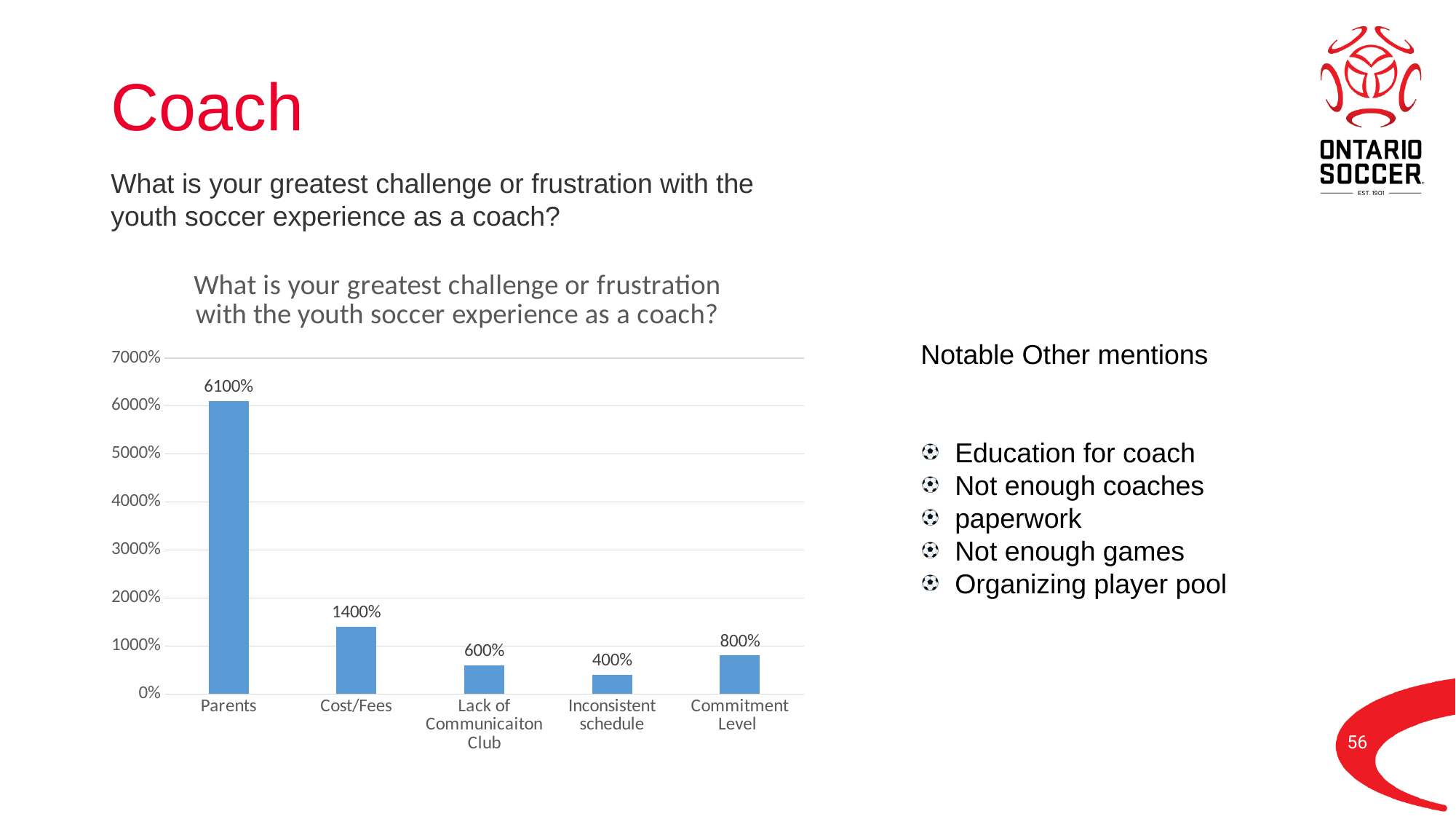

# Coach
What is your greatest challenge or frustration with the youth soccer experience as a coach?

### Chart: What is your greatest challenge or frustration with the youth soccer experience as a coach?

| Category | What is your greatest challenge or frustration with the youth soccer experience as a coach?2 |
|---|---|
| Parents | 61.0 |
| Cost/Fees | 14.0 |
| Lack of Communicaiton Club | 6.0 |
| Inconsistent schedule | 4.0 |
| Commitment Level  | 8.0 |
Notable Other mentions

Education for coach
Not enough coaches
paperwork
Not enough games
Organizing player pool

56